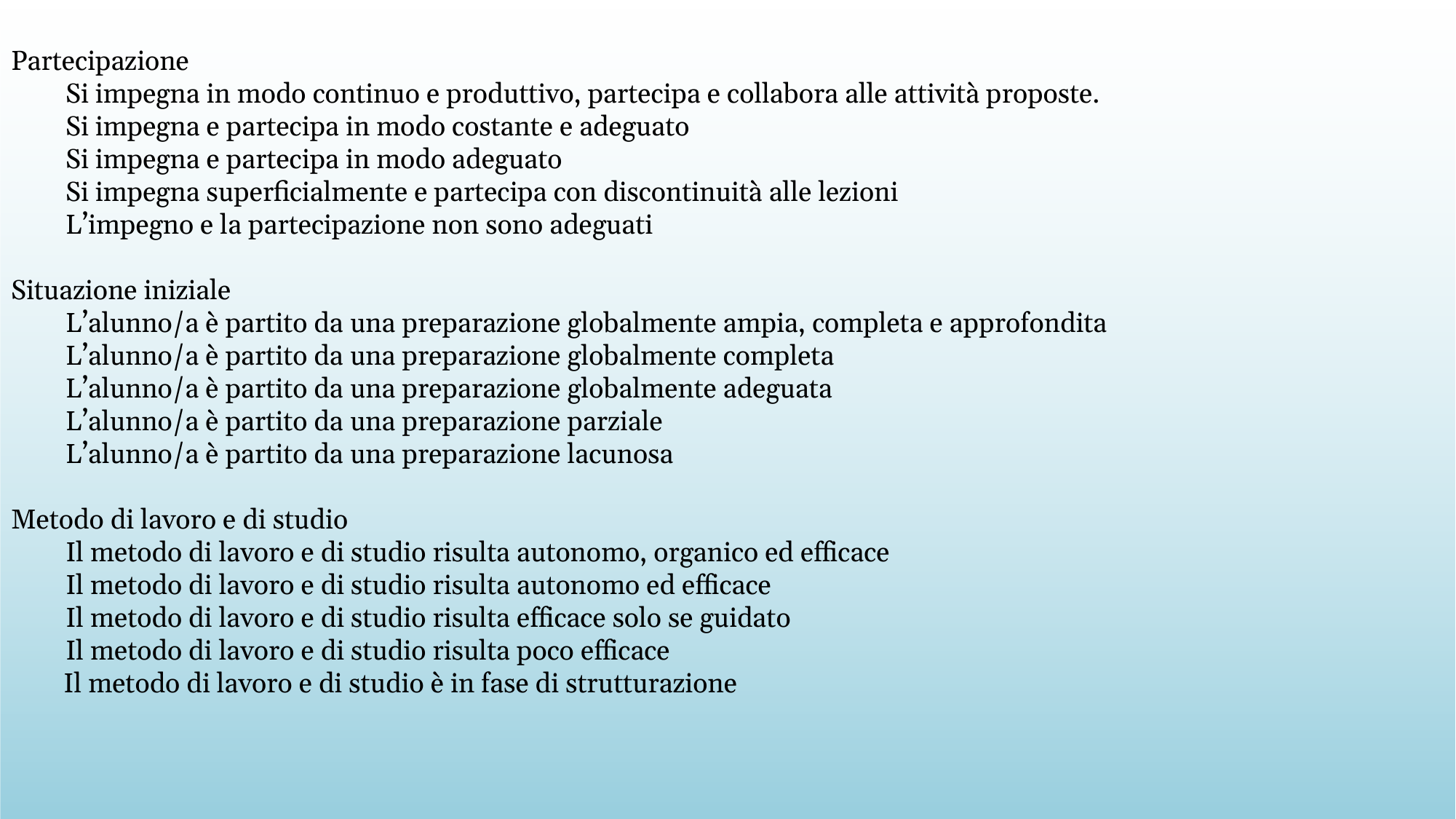

Partecipazione
Si impegna in modo continuo e produttivo, partecipa e collabora alle attività proposte.
Si impegna e partecipa in modo costante e adeguato
Si impegna e partecipa in modo adeguato
Si impegna superficialmente e partecipa con discontinuità alle lezioni
L’impegno e la partecipazione non sono adeguati

Situazione iniziale
L’alunno/a è partito da una preparazione globalmente ampia, completa e approfondita
L’alunno/a è partito da una preparazione globalmente completa
L’alunno/a è partito da una preparazione globalmente adeguata
L’alunno/a è partito da una preparazione parziale
L’alunno/a è partito da una preparazione lacunosa

Metodo di lavoro e di studio
Il metodo di lavoro e di studio risulta autonomo, organico ed efficace
Il metodo di lavoro e di studio risulta autonomo ed efficace
Il metodo di lavoro e di studio risulta efficace solo se guidato
Il metodo di lavoro e di studio risulta poco efficace
        Il metodo di lavoro e di studio è in fase di strutturazione